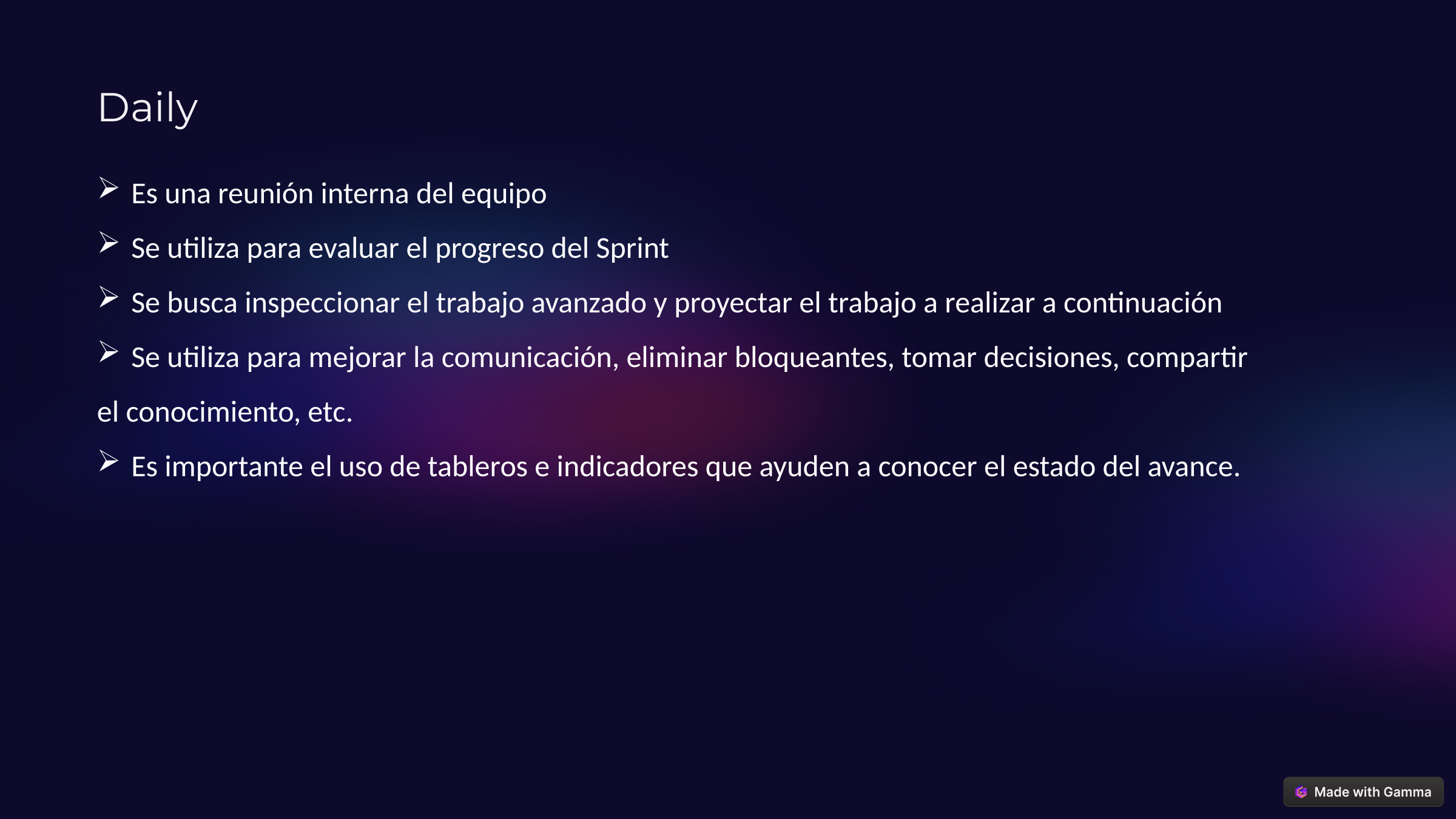

Daily
Es una reunión interna del equipo
Se utiliza para evaluar el progreso del Sprint
Se busca inspeccionar el trabajo avanzado y proyectar el trabajo a realizar a continuación
Se utiliza para mejorar la comunicación, eliminar bloqueantes, tomar decisiones, compartir
el conocimiento, etc.
Es importante el uso de tableros e indicadores que ayuden a conocer el estado del avance.